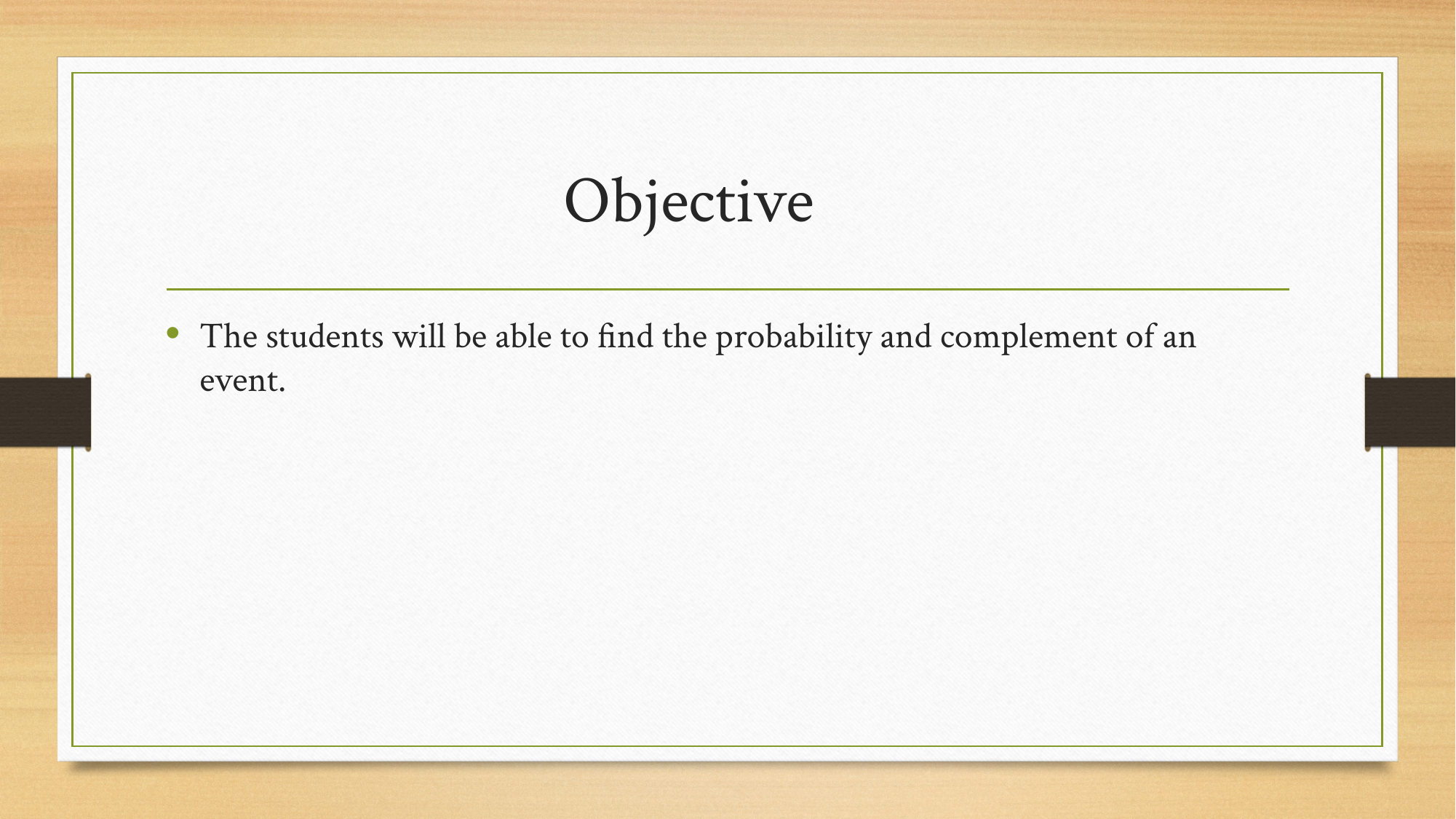

# Objective
The students will be able to find the probability and complement of an event.